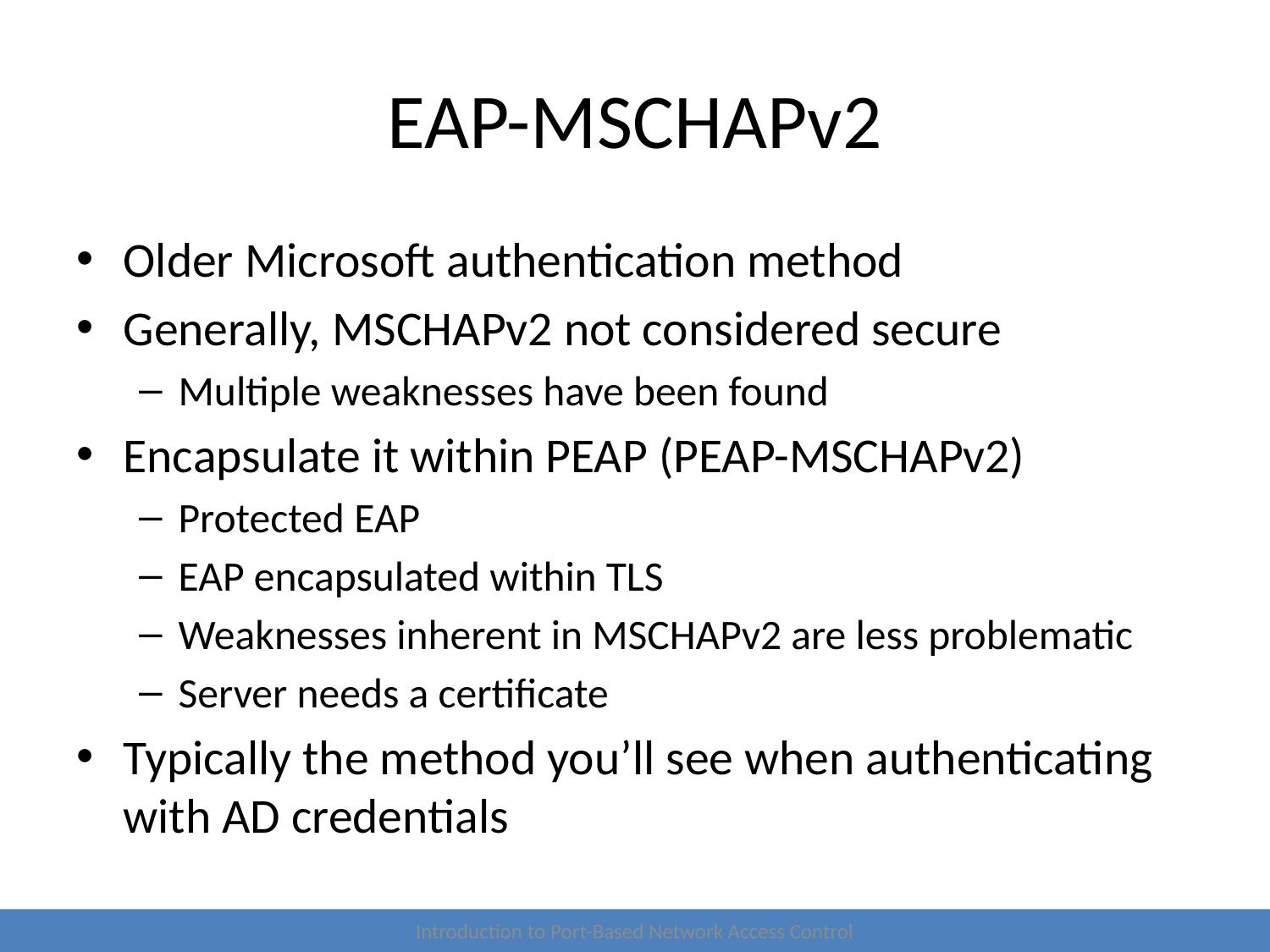

# EAP-MSCHAPv2
Older Microsoft authentication method
Generally, MSCHAPv2 not considered secure
Multiple weaknesses have been found
Encapsulate it within PEAP (PEAP-MSCHAPv2)
Protected EAP
EAP encapsulated within TLS
Weaknesses inherent in MSCHAPv2 are less problematic
Server needs a certificate
Typically the method you’ll see when authenticating with AD credentials

Introduction to Port-Based Network Access Control